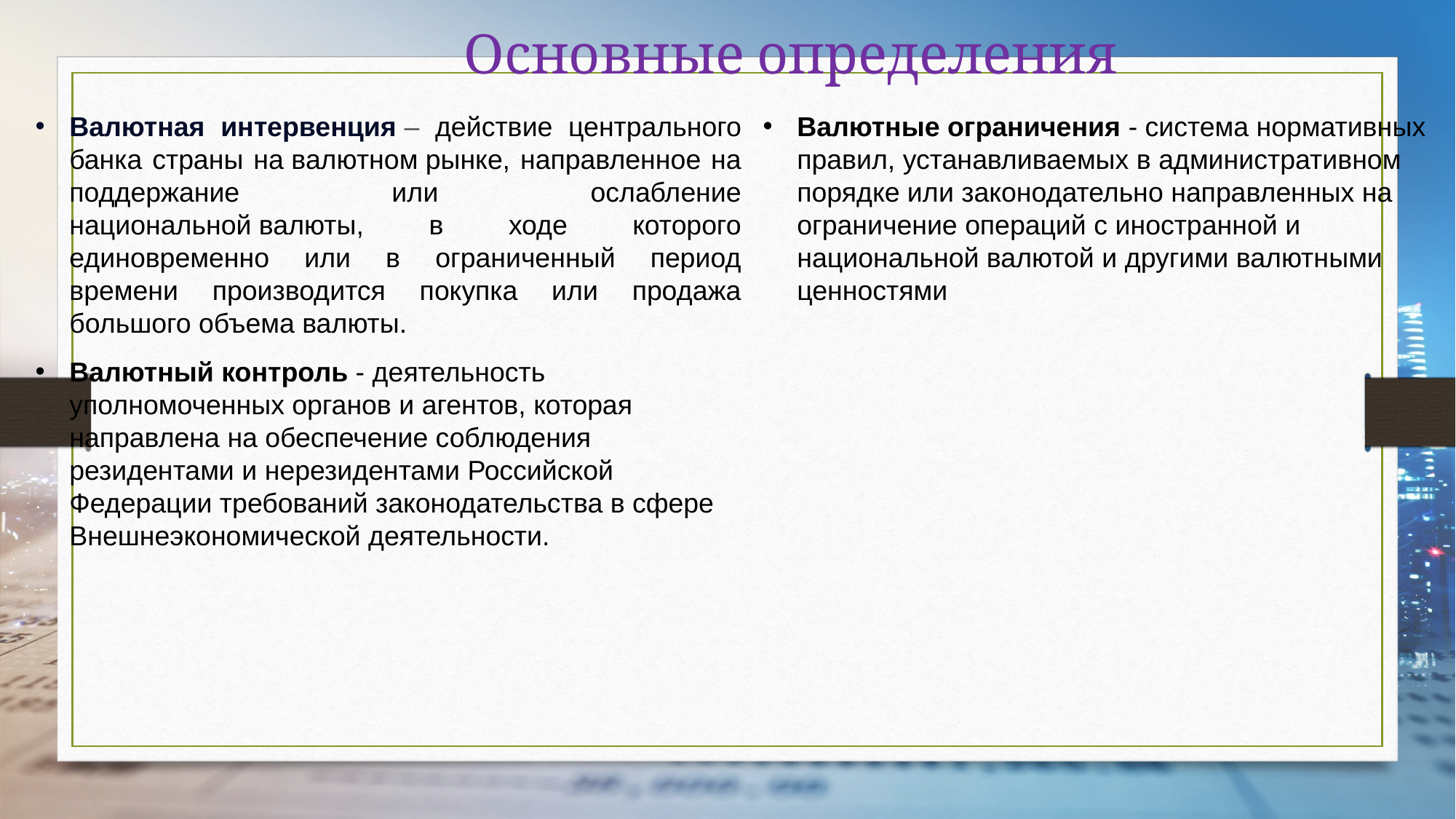

Основные определения
Валютная интервенция – действие центрального банка страны на валютном рынке, направленное на поддержание или ослабление национальной валюты, в ходе которого единовременно или в ограниченный период времени производится покупка или продажа большого объема валюты.
Валютные ограничения - система нормативных правил, устанавливаемых в административном порядке или законодательно направленных на ограничение операций с иностранной и национальной валютой и другими валютными ценностями
Валютный контроль - деятельность уполномоченных органов и агентов, которая направлена на обеспечение соблюдения резидентами и нерезидентами Российской Федерации требований законодательства в сфере Внешнеэкономической деятельности.
8